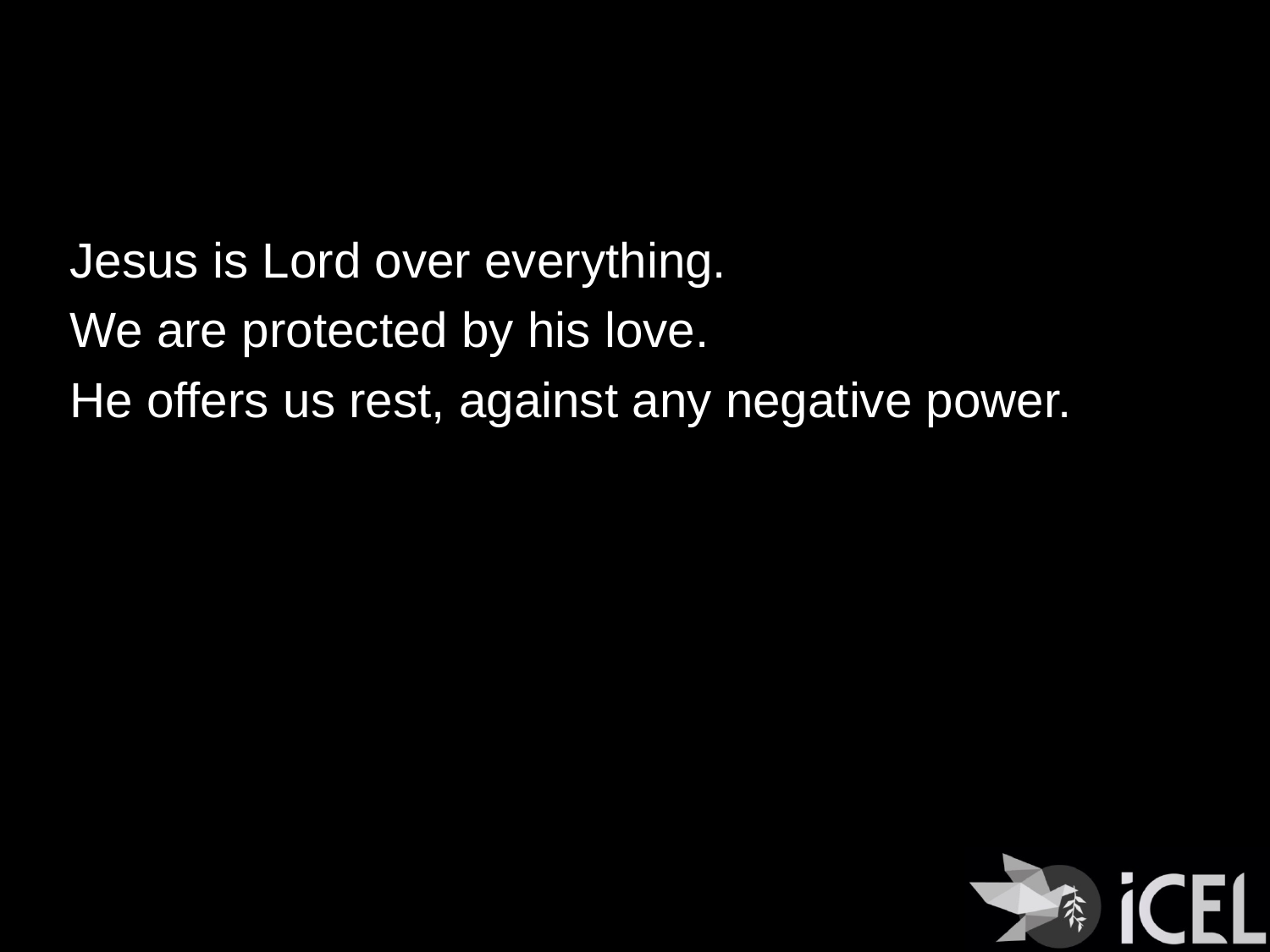

Jesus is Lord over everything.
We are protected by his love.
He offers us rest, against any negative power.